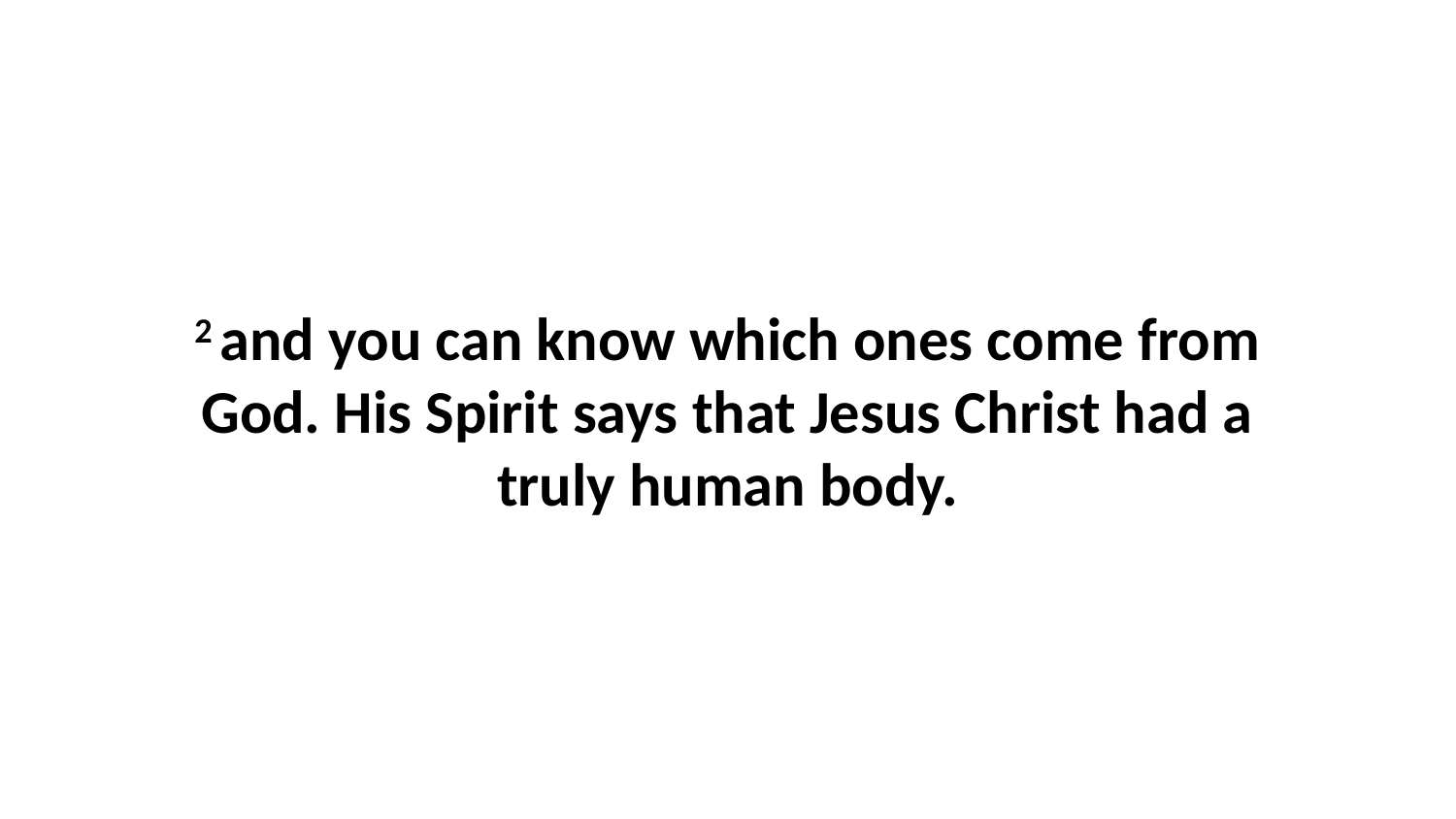

2 and you can know which ones come from God. His Spirit says that Jesus Christ had a truly human body.